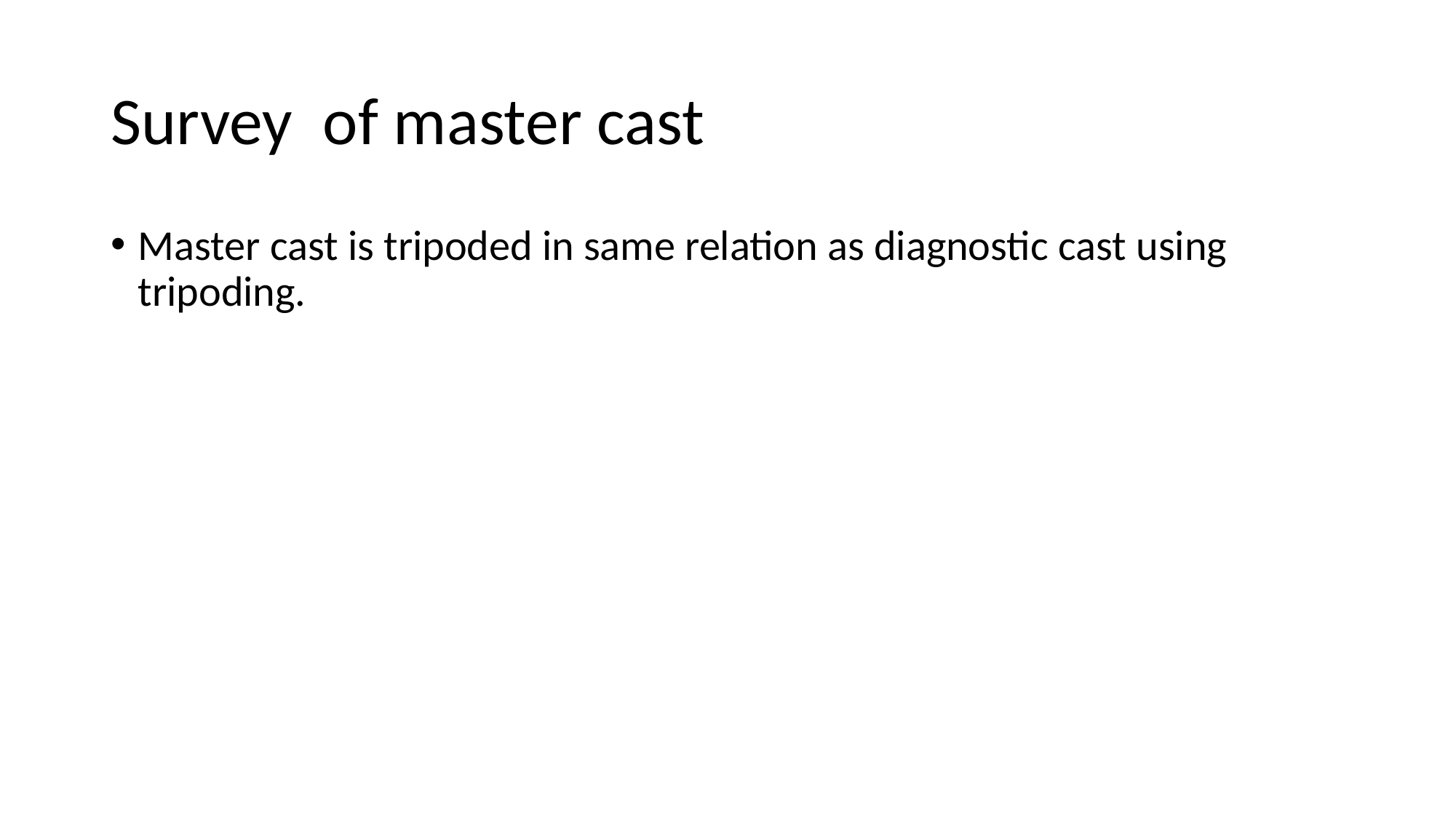

# Survey  of master cast
Master cast is tripoded in same relation as diagnostic cast using tripoding.